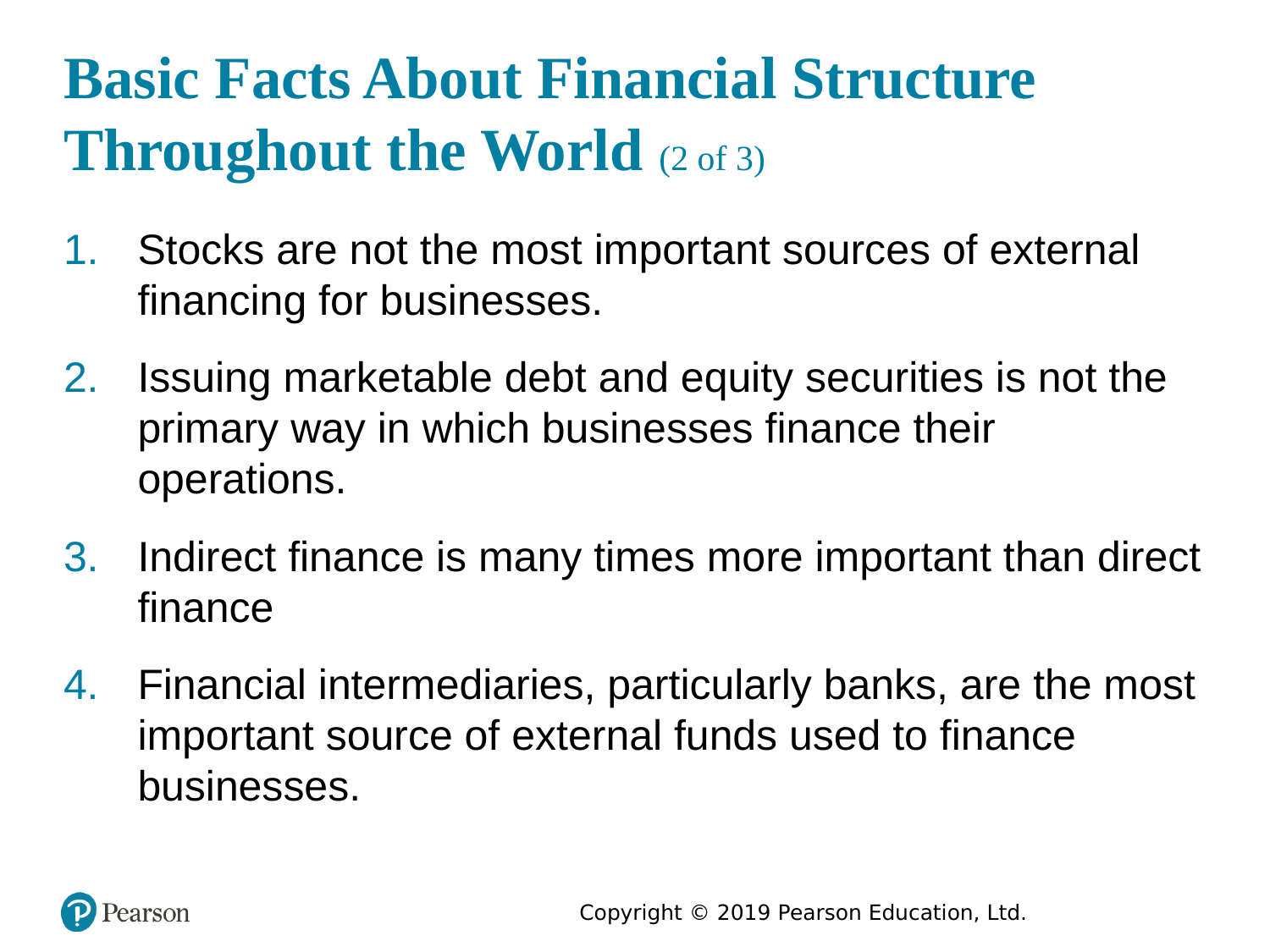

# Basic Facts About Financial Structure Throughout the World (2 of 3)
Stocks are not the most important sources of external financing for businesses.
Issuing marketable debt and equity securities is not the primary way in which businesses finance their operations.
Indirect finance is many times more important than direct finance
Financial intermediaries, particularly banks, are the most important source of external funds used to finance businesses.